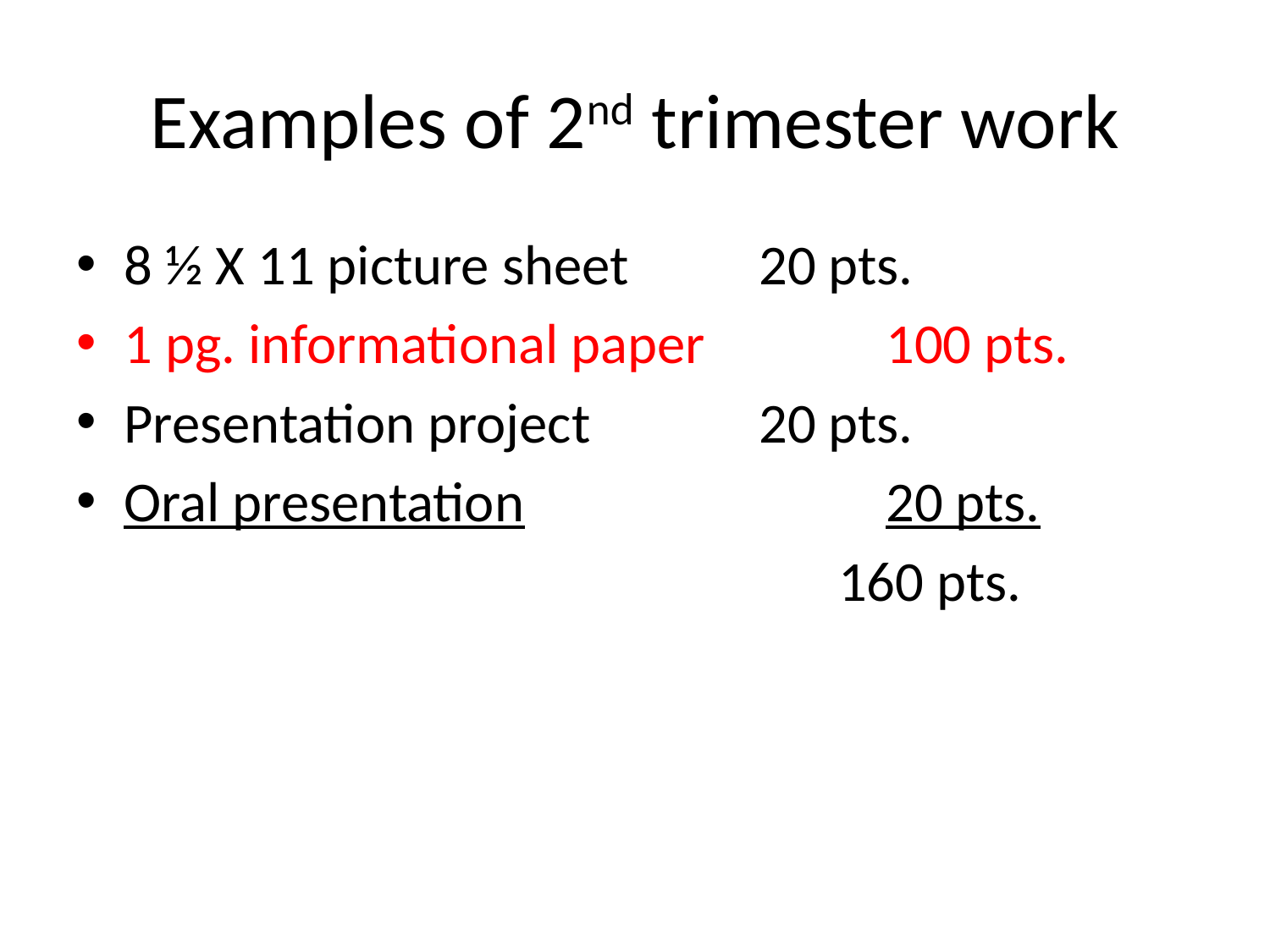

# Examples of 2nd trimester work
8 ½ X 11 picture sheet		20 pts.
1 pg. informational paper		100 pts.
Presentation project		20 pts.
Oral presentation			20 pts.
						160 pts.